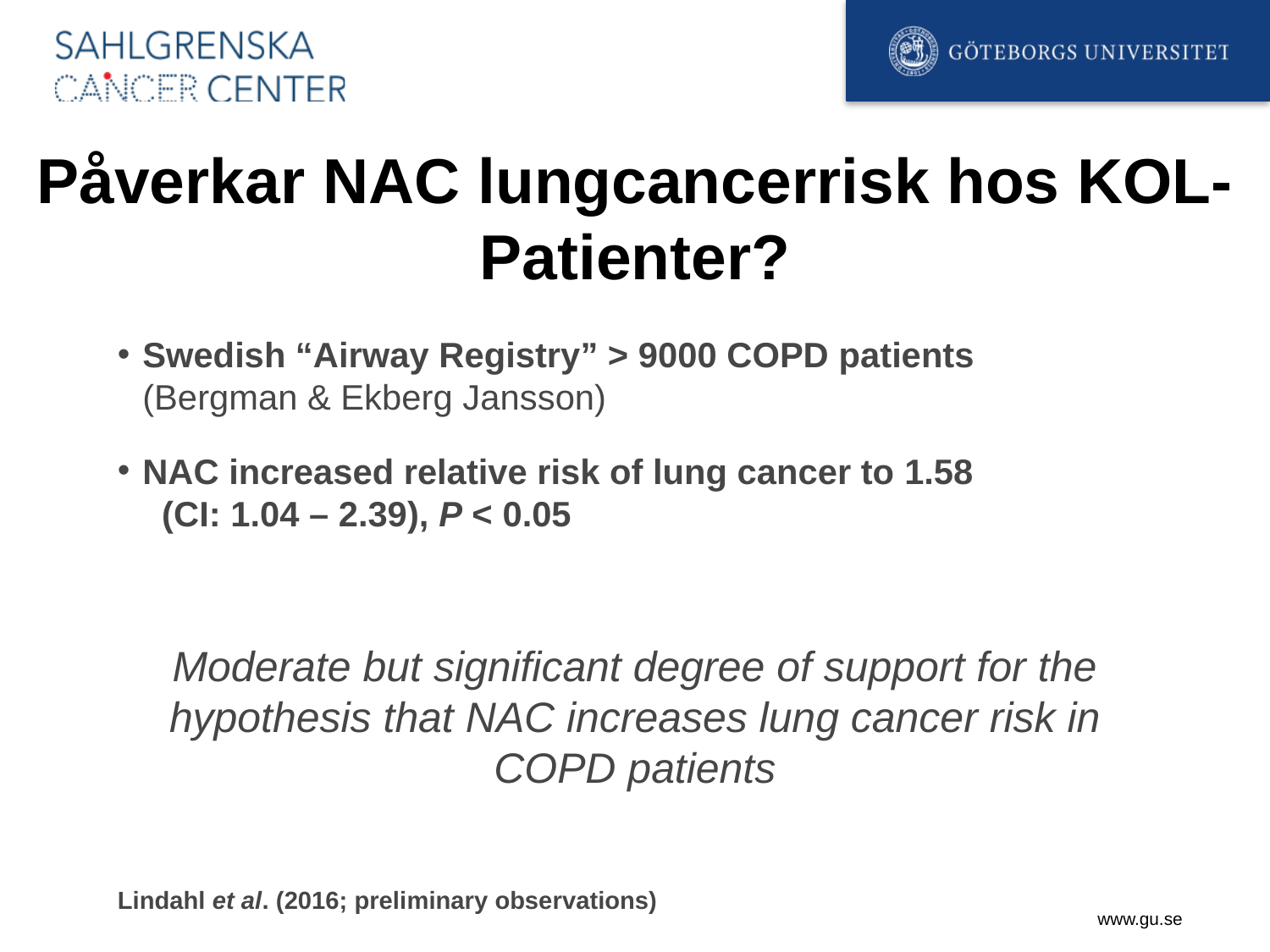

Påverkar NAC lungcancerrisk hos KOL-Patienter?
Swedish “Airway Registry” > 9000 COPD patients   (Bergman & Ekberg Jansson)
NAC increased relative risk of lung cancer to 1.58                     (CI: 1.04 – 2.39), P < 0.05

Moderate but significant degree of support for the hypothesis that NAC increases lung cancer risk in COPD patients

Lindahl et al. (2016; preliminary observations)